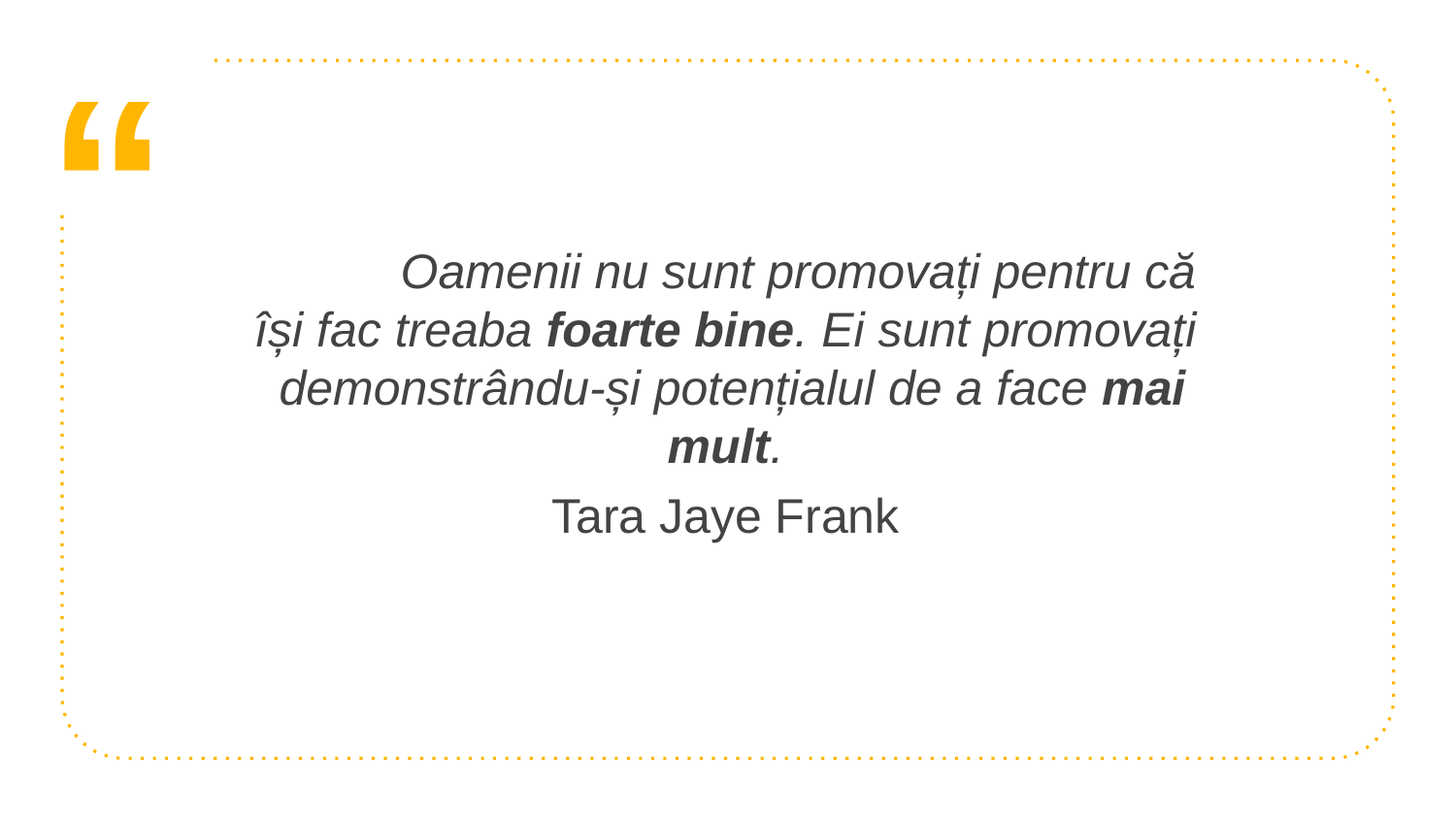

Oamenii nu sunt promovați pentru că își fac treaba foarte bine. Ei sunt promovați  demonstrându-și potențialul de a face mai mult.
Tara Jaye Frank